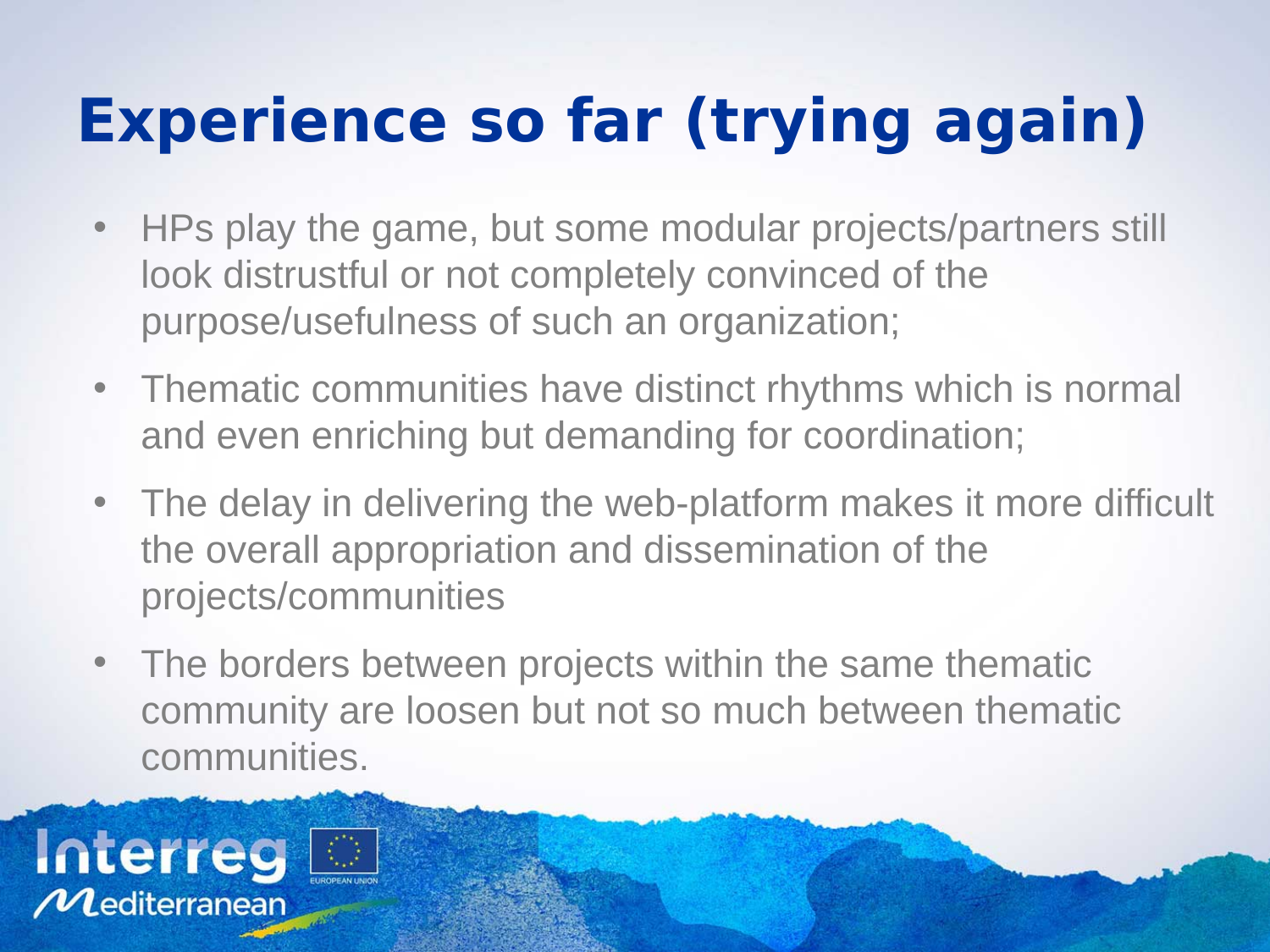

# Experience so far (trying again)
HPs play the game, but some modular projects/partners still look distrustful or not completely convinced of the purpose/usefulness of such an organization;
Thematic communities have distinct rhythms which is normal and even enriching but demanding for coordination;
The delay in delivering the web-platform makes it more difficult the overall appropriation and dissemination of the projects/communities
The borders between projects within the same thematic community are loosen but not so much between thematic communities.